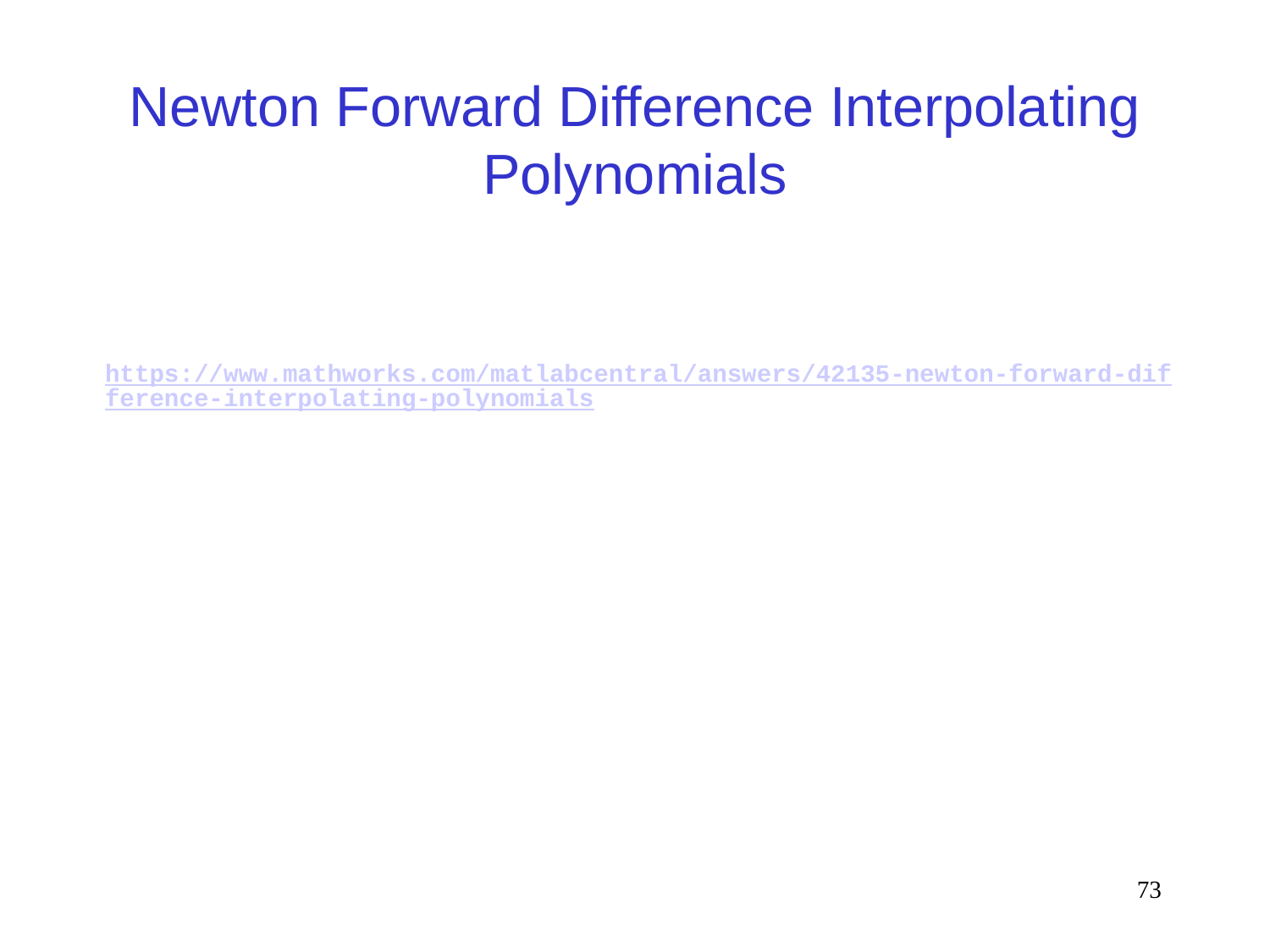

# Newton Forward Difference Interpolating Polynomials

https://www.mathworks.com/matlabcentral/answers/42135-newton-forward-difference-interpolating-polynomials
73